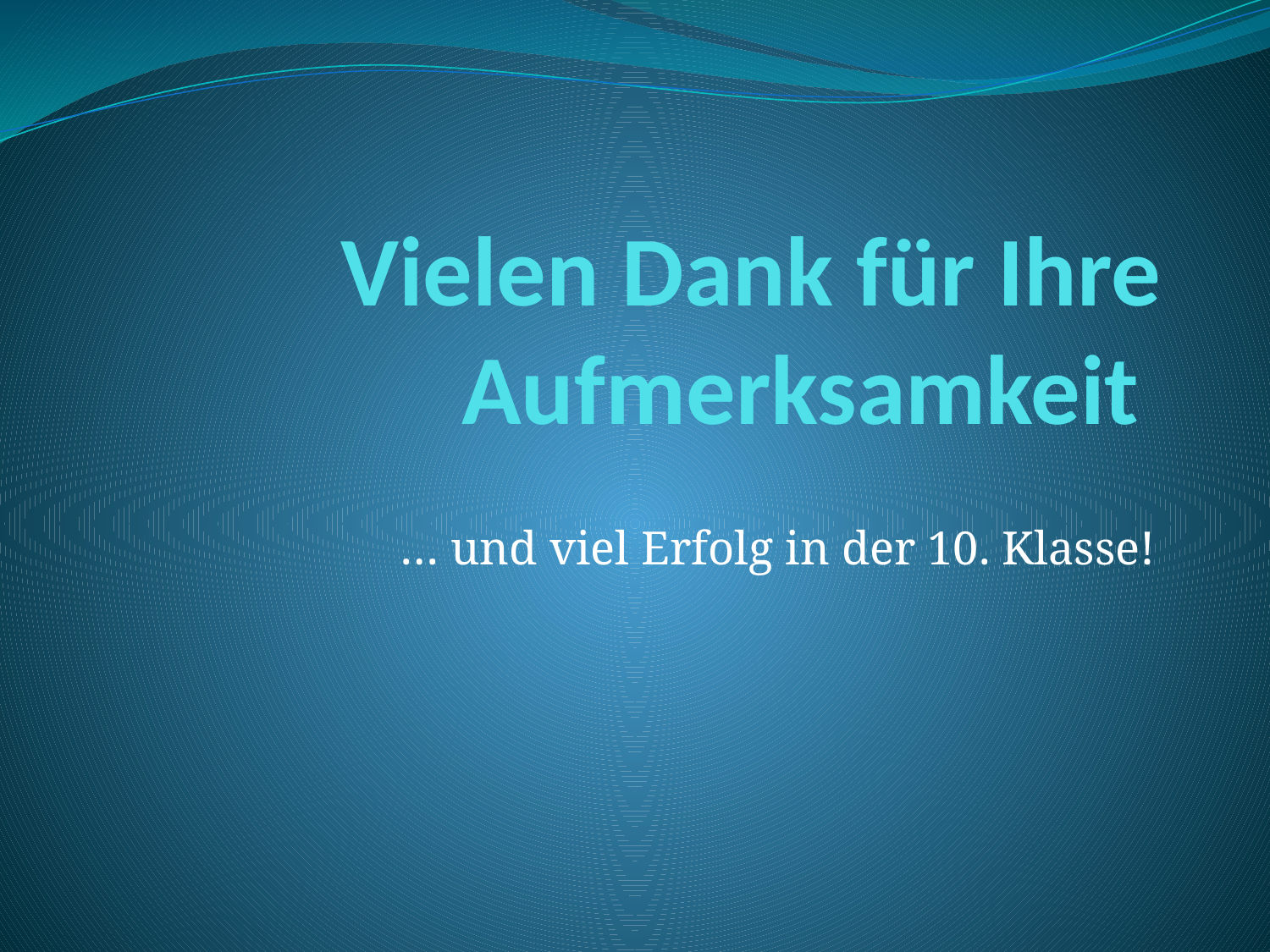

# Vielen Dank für Ihre Aufmerksamkeit

… und viel Erfolg in der 10. Klasse!